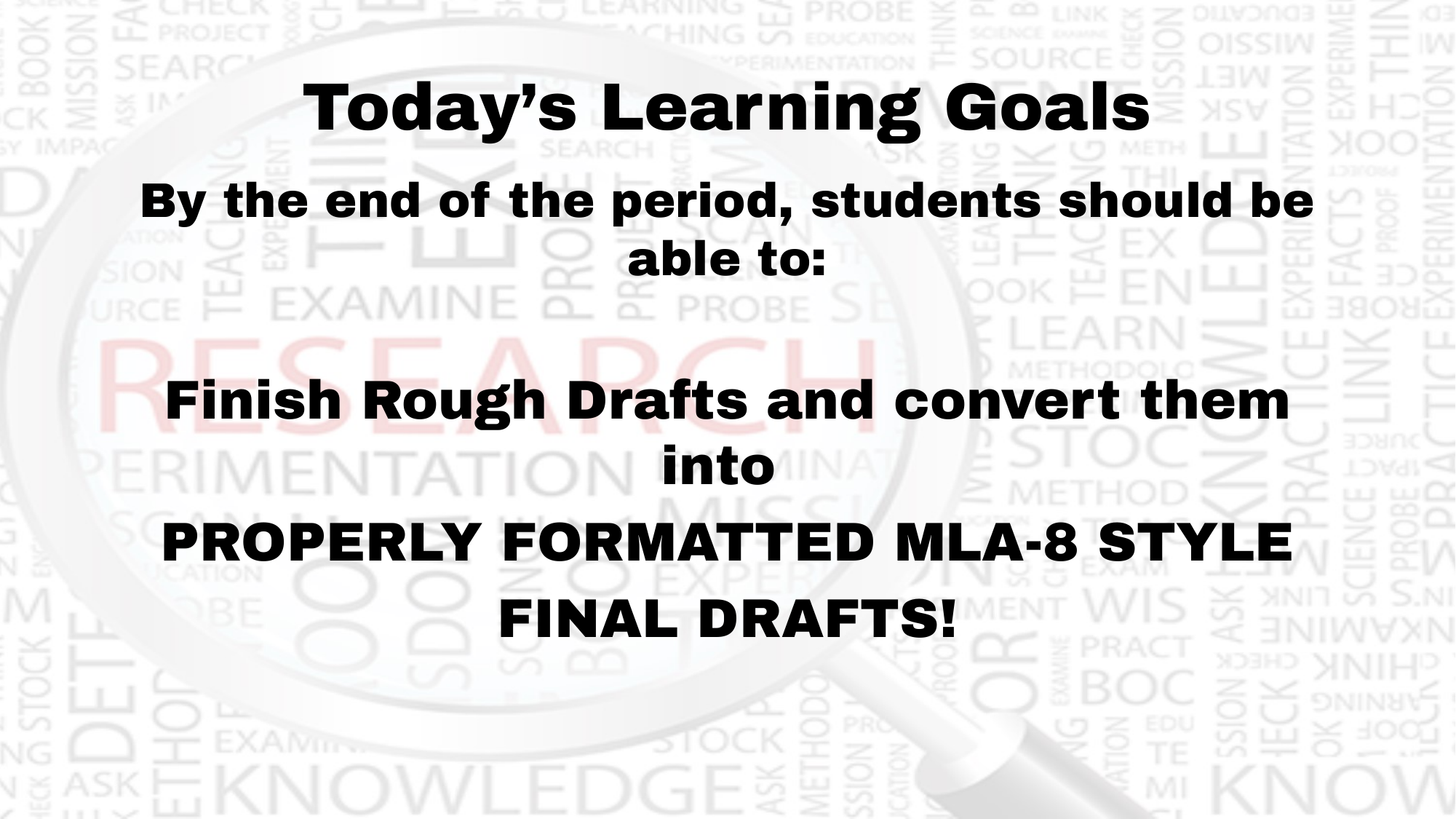

# Today’s Learning Goals
By the end of the period, students should be able to:

Finish Rough Drafts and convert them into
PROPERLY FORMATTED MLA-8 STYLE
FINAL DRAFTS!